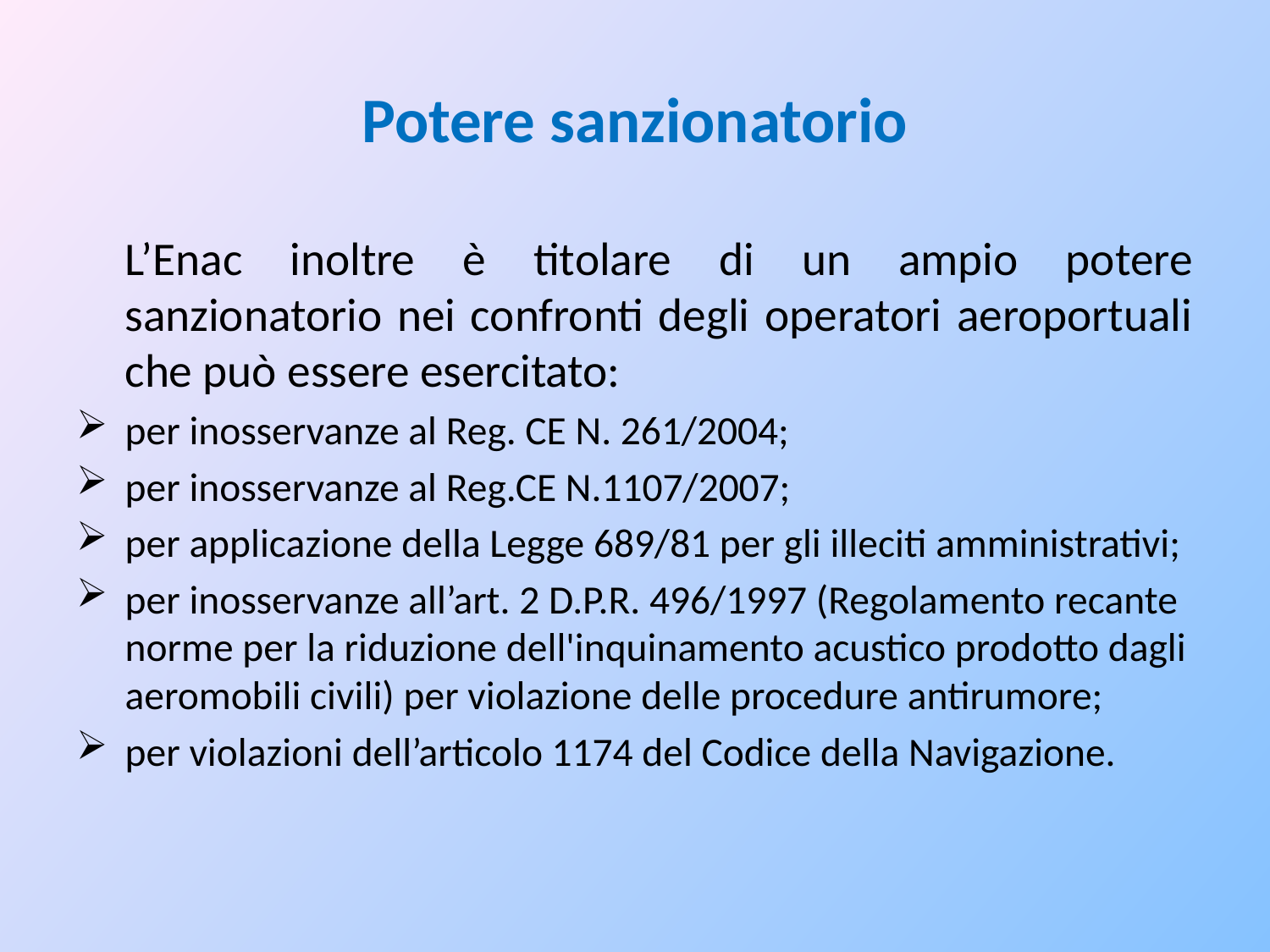

# Potere sanzionatorio
	L’Enac inoltre è titolare di un ampio potere sanzionatorio nei confronti degli operatori aeroportuali che può essere esercitato:
per inosservanze al Reg. CE N. 261/2004;
per inosservanze al Reg.CE N.1107/2007;
per applicazione della Legge 689/81 per gli illeciti amministrativi;
per inosservanze all’art. 2 D.P.R. 496/1997 (Regolamento recante norme per la riduzione dell'inquinamento acustico prodotto dagli aeromobili civili) per violazione delle procedure antirumore;
per violazioni dell’articolo 1174 del Codice della Navigazione.